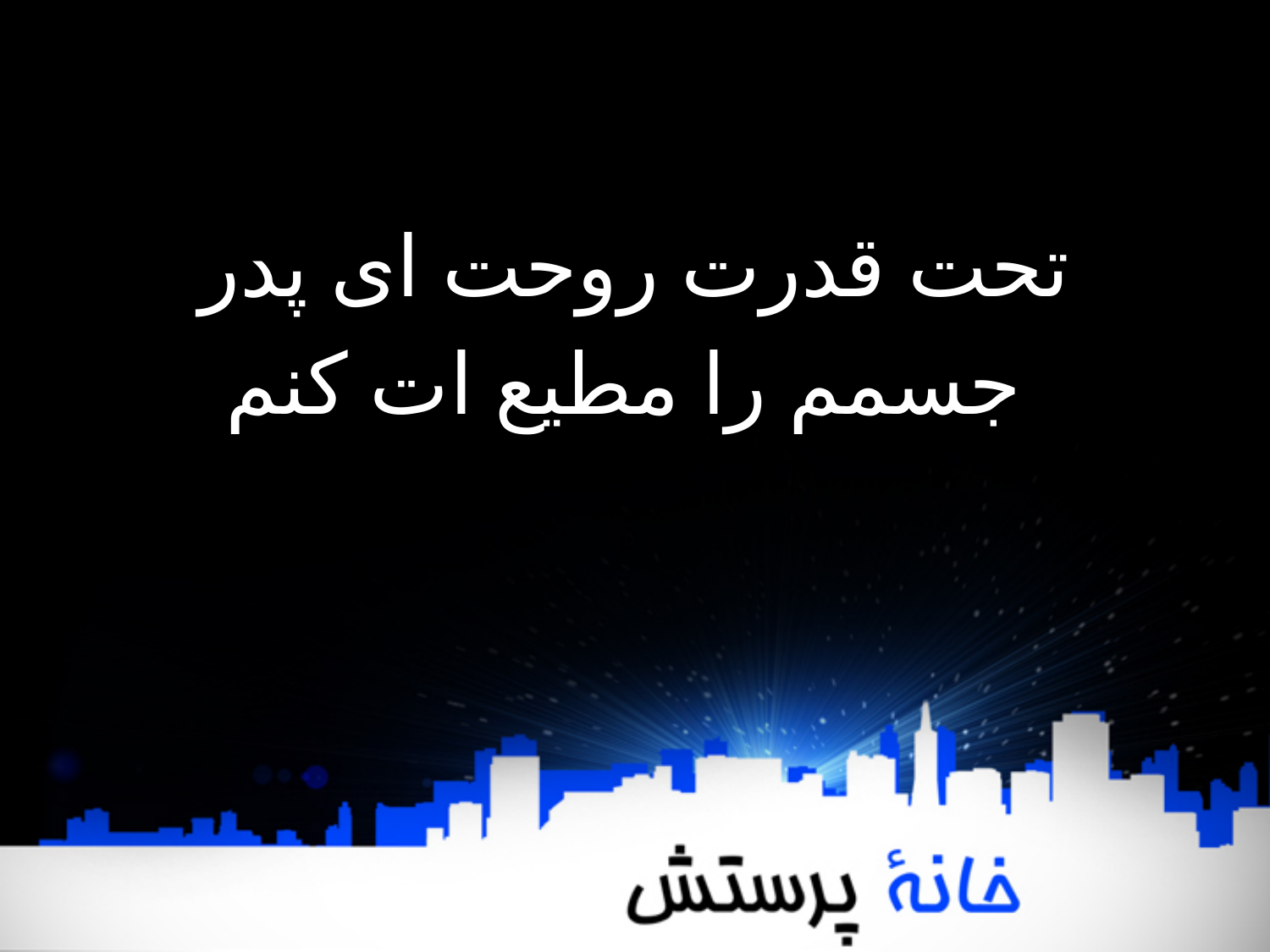

تحت قدرت روحت ای پدر
 جسمم را مطیع ات کنم